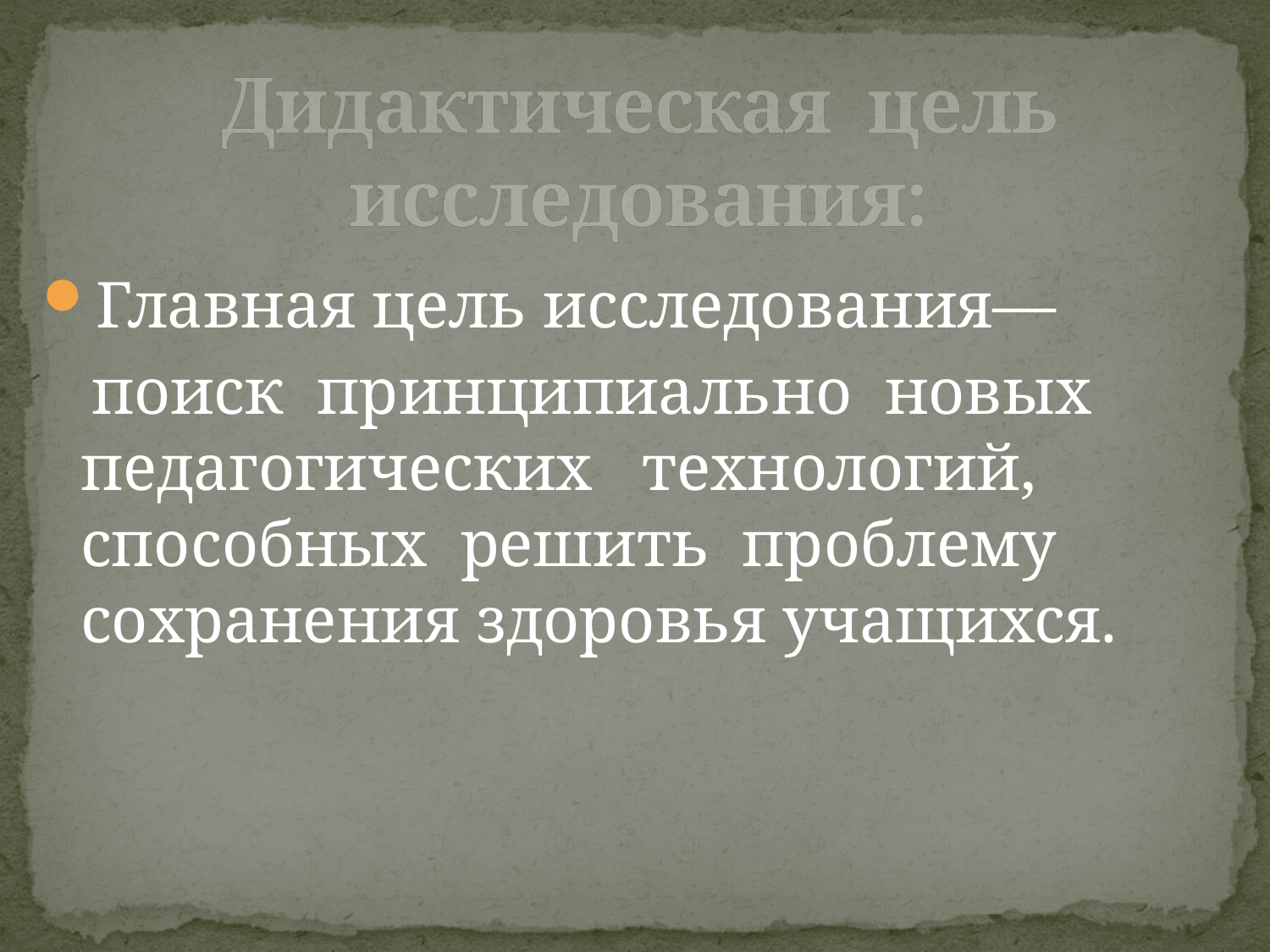

# Дидактическая  цель исследования:
Главная цель исследования—
   поиск  принципиально  новых педагогических   технологий, способных  решить  проблему  сохранения здоровья учащихся.